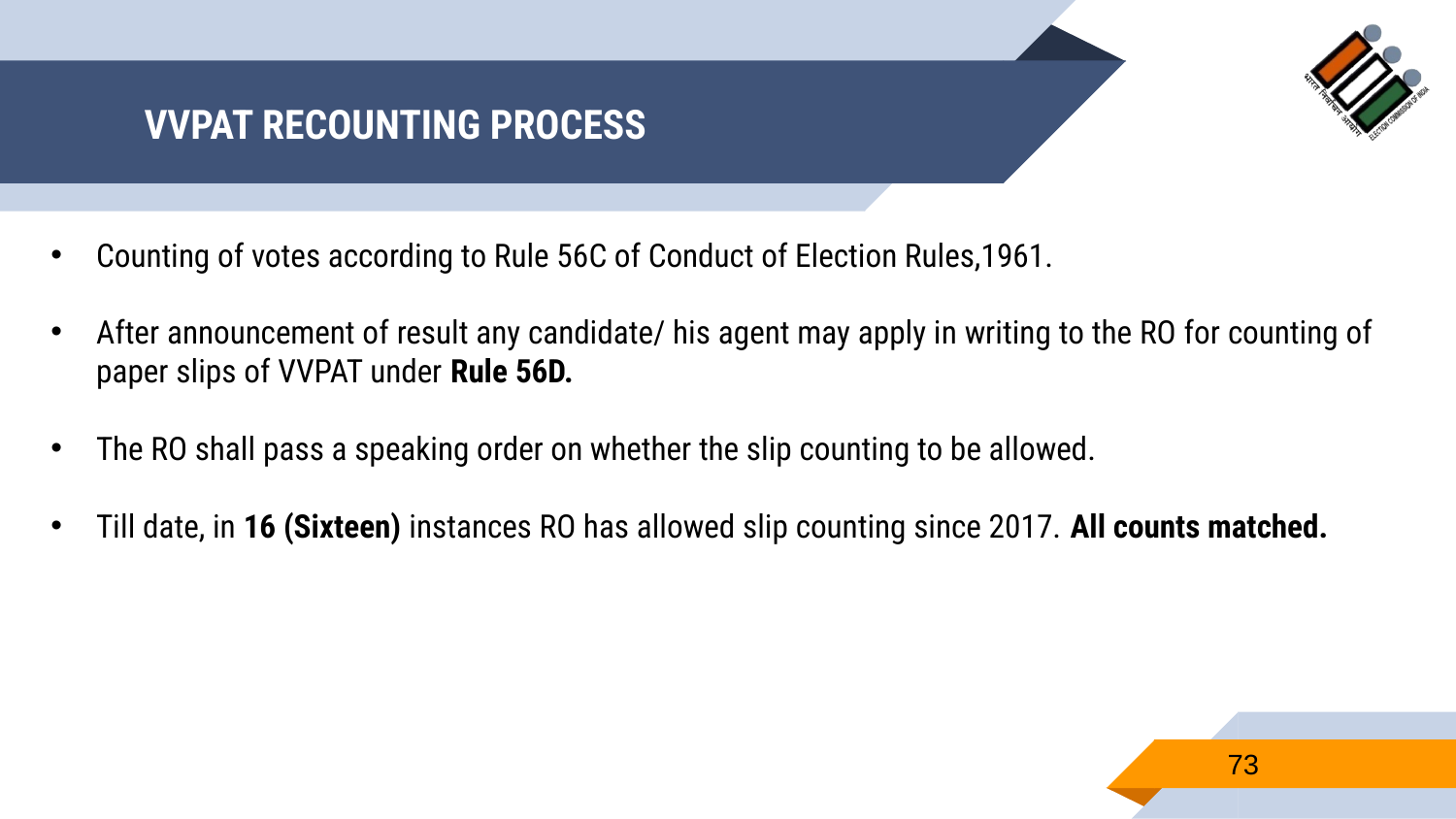

# VVPAT RECOUNTING PROCESS
Counting of votes according to Rule 56C of Conduct of Election Rules,1961.

After announcement of result any candidate/ his agent may apply in writing to the RO for counting of paper slips of VVPAT under Rule 56D.

The RO shall pass a speaking order on whether the slip counting to be allowed.

Till date, in 16 (Sixteen) instances RO has allowed slip counting since 2017. All counts matched.

73